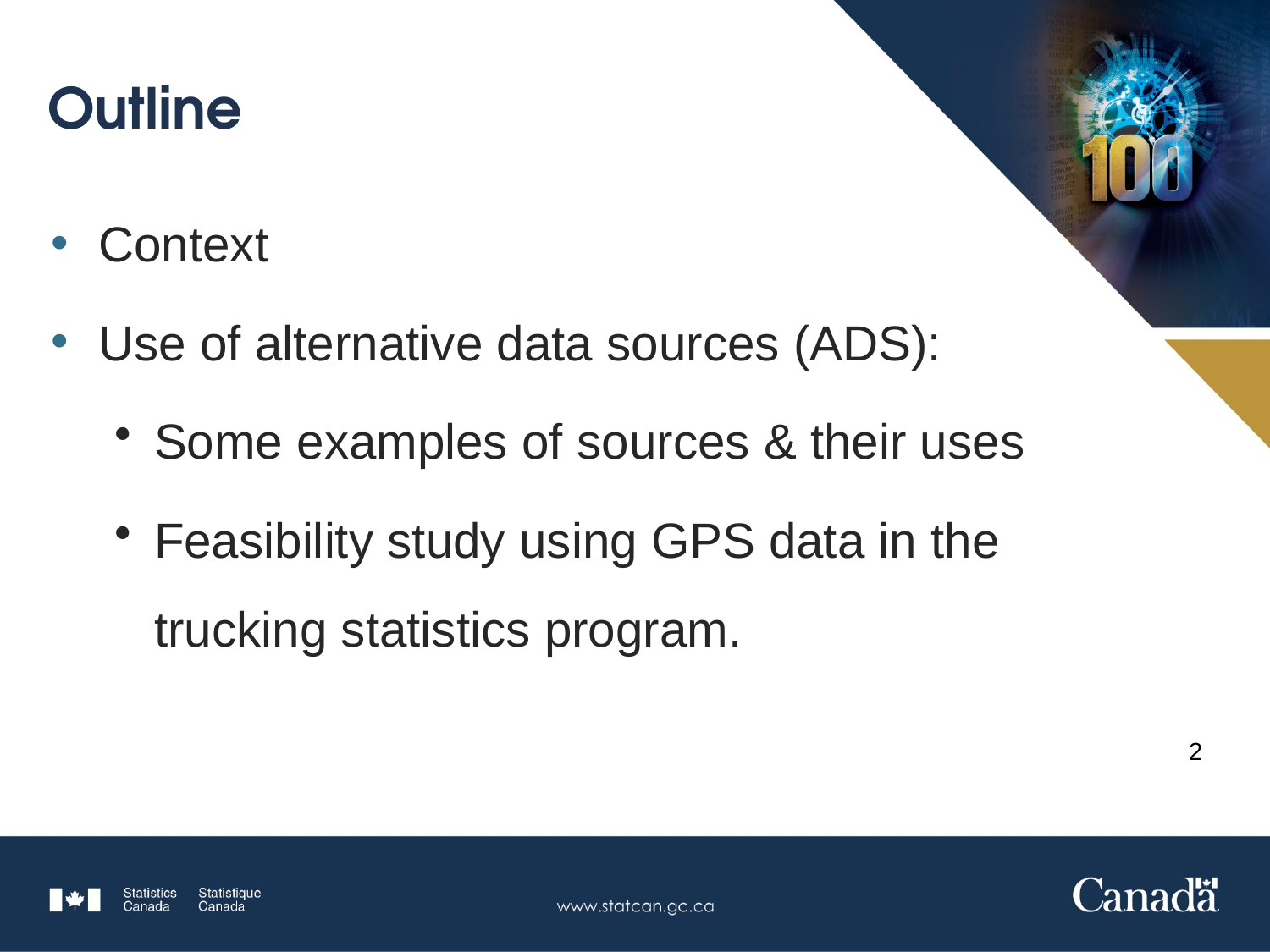

# Outline
Context
Use of alternative data sources (ADS):
Some examples of sources & their uses
Feasibility study using GPS data in the trucking statistics program.

2